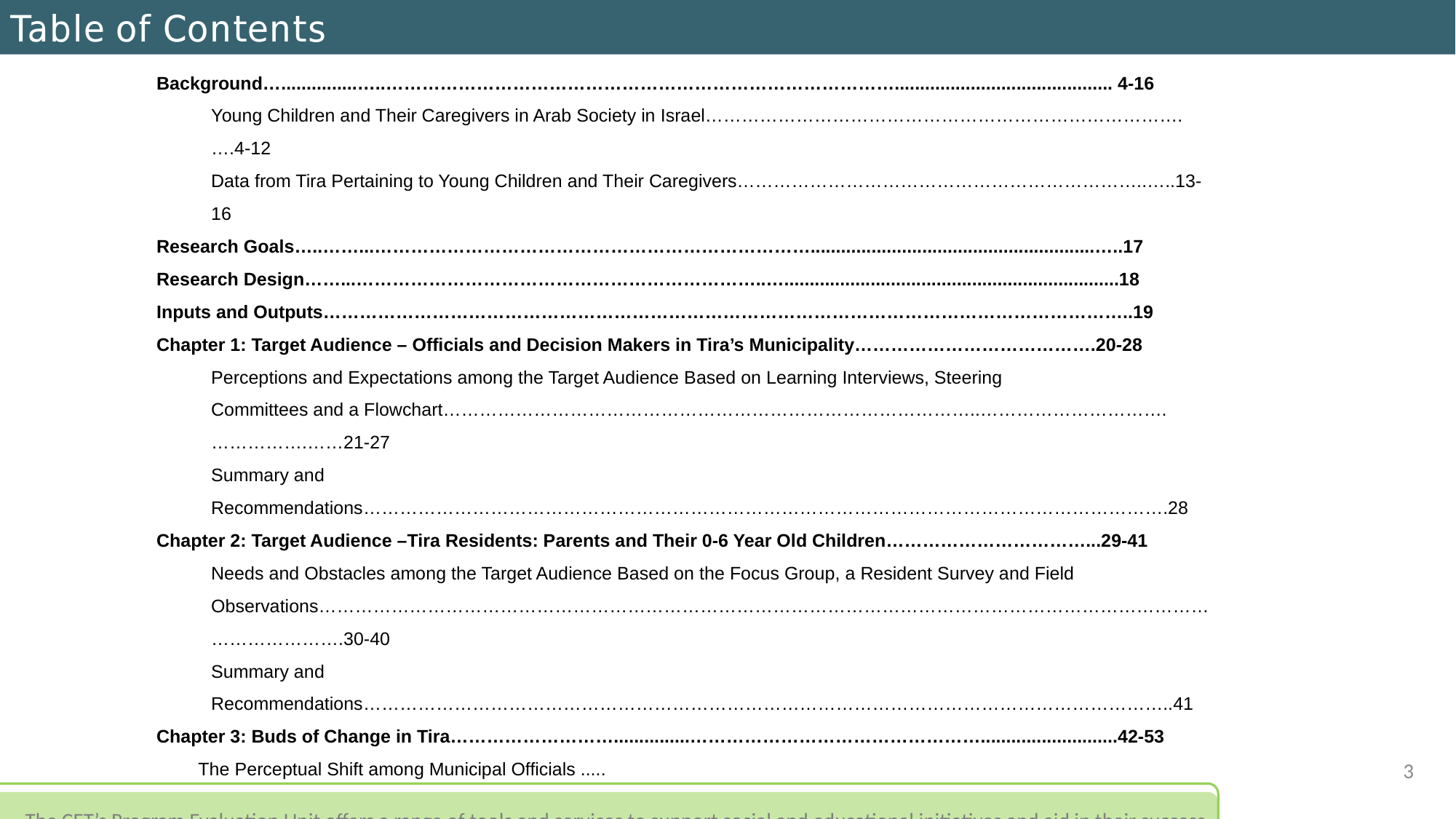

Table of Contents
Background…...............…..…………………………………………………………………………........................................... 4-16
Young Children and Their Caregivers in Arab Society in Israel…………………………………………………………………….….4-12
Data from Tira Pertaining to Young Children and Their Caregivers…………………………………………………………..…..13-16
Research Goals…..……...………………………………………………………………........................................................…..17
Research Design……...…………………………………………………………..…..................................................................18
Inputs and Outputs……………………………………………………………………………………………………………………..19
Chapter 1: Target Audience – Officials and Decision Makers in Tira’s Municipality………………………………….20-28
Perceptions and Expectations among the Target Audience Based on Learning Interviews, Steering
Committees and a Flowchart……………………………………………………………………………..………………………….…………….……21-27
Summary and Recommendations…………………………………………………………………………………………………………………….28
Chapter 2: Target Audience –Tira Residents: Parents and Their 0-6 Year Old Children……………………………...29-41
Needs and Obstacles among the Target Audience Based on the Focus Group, a Resident Survey and Field
Observations…………………………………………………………………………………………………………………………………………………….30-40
Summary and Recommendations……………………………………………………………………………………………………………………..41
Chapter 3: Buds of Change in Tira………………………...............…………………………………………...........................42-53
The Perceptual Shift among Municipal Officials .....………………..................................................................................................43-46
Case Study – Findings from Field Observations on Walking Day - October 29th, 2021…………………………………........47-53
Appendixes.……………………………………………………………………………………………………..... ............................54-69
Bibliography – List of References and Documents…………………………… …………………………… ……………………………………55
List of Interviewees …………………………… …………………………… …………………………… …………………………… ……………………….56
Need Mapping Survey Questionnaire  among Tira Residents – Parents of Young Children ………………………………….57-62
Example of a Field Observation Indicator …………………………… …………………………… …………………………………………………63-66
3

The CET’s Program Evaluation Unit offers a range of tools and services to support social and educational initiatives and aid in their success